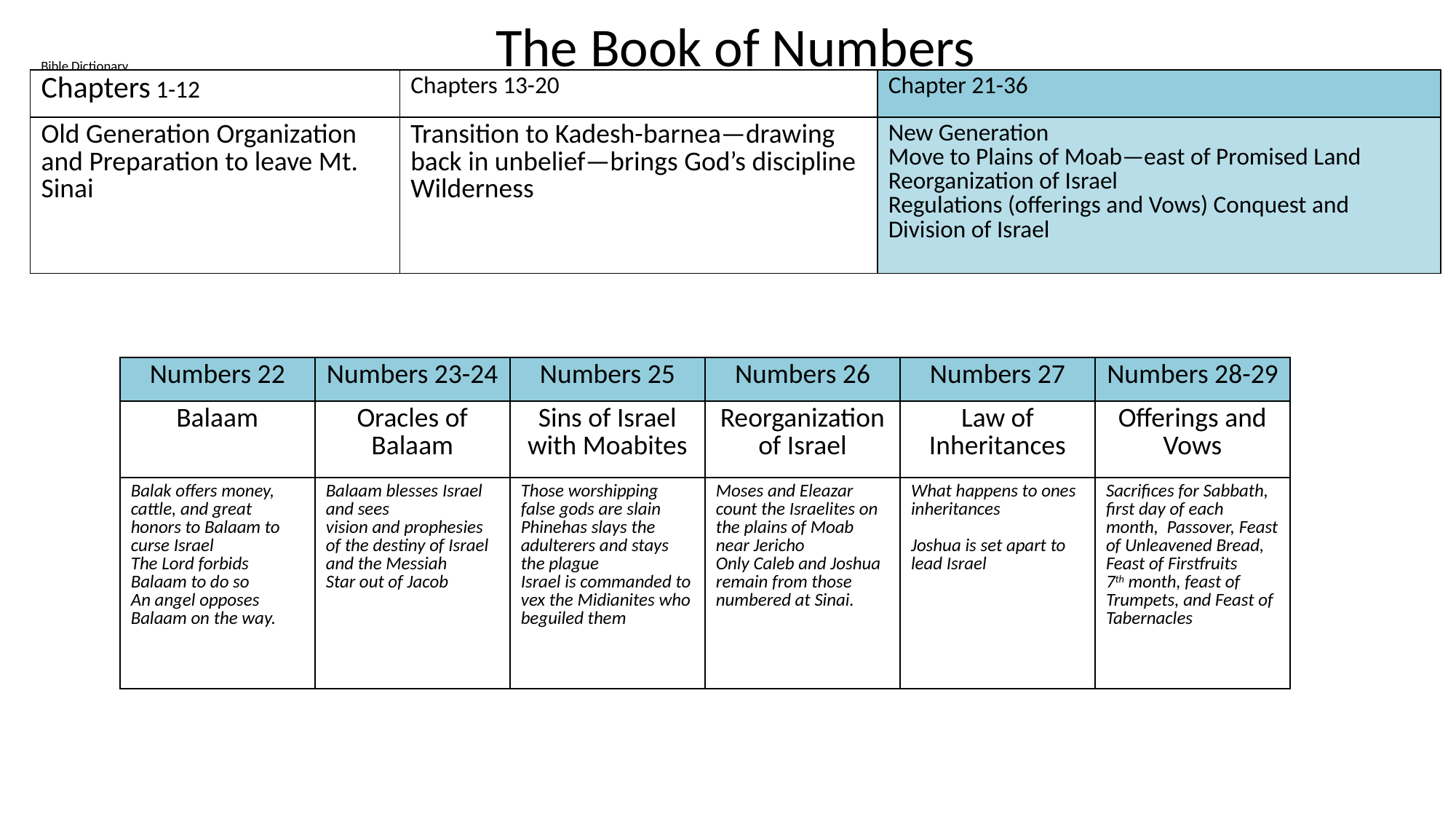

The Book of Numbers
Bible Dictionary
| Chapters 1-12 | Chapters 13-20 | Chapter 21-36 |
| --- | --- | --- |
| Old Generation Organization and Preparation to leave Mt. Sinai | Transition to Kadesh-barnea—drawing back in unbelief—brings God’s discipline Wilderness | New Generation Move to Plains of Moab—east of Promised Land Reorganization of Israel Regulations (offerings and Vows) Conquest and Division of Israel |
| Numbers 22 | Numbers 23-24 | Numbers 25 | Numbers 26 | Numbers 27 | Numbers 28-29 |
| --- | --- | --- | --- | --- | --- |
| Balaam | Oracles of Balaam | Sins of Israel with Moabites | Reorganization of Israel | Law of Inheritances | Offerings and Vows |
| Balak offers money, cattle, and great honors to Balaam to curse Israel The Lord forbids Balaam to do so An angel opposes Balaam on the way. | Balaam blesses Israel and sees vision and prophesies of the destiny of Israel and the Messiah Star out of Jacob | Those worshipping false gods are slain Phinehas slays the adulterers and stays the plague Israel is commanded to vex the Midianites who beguiled them | Moses and Eleazar count the Israelites on the plains of Moab near Jericho Only Caleb and Joshua remain from those numbered at Sinai. | What happens to ones inheritances Joshua is set apart to lead Israel | Sacrifices for Sabbath, first day of each month, Passover, Feast of Unleavened Bread, Feast of Firstfruits 7th month, feast of Trumpets, and Feast of Tabernacles |